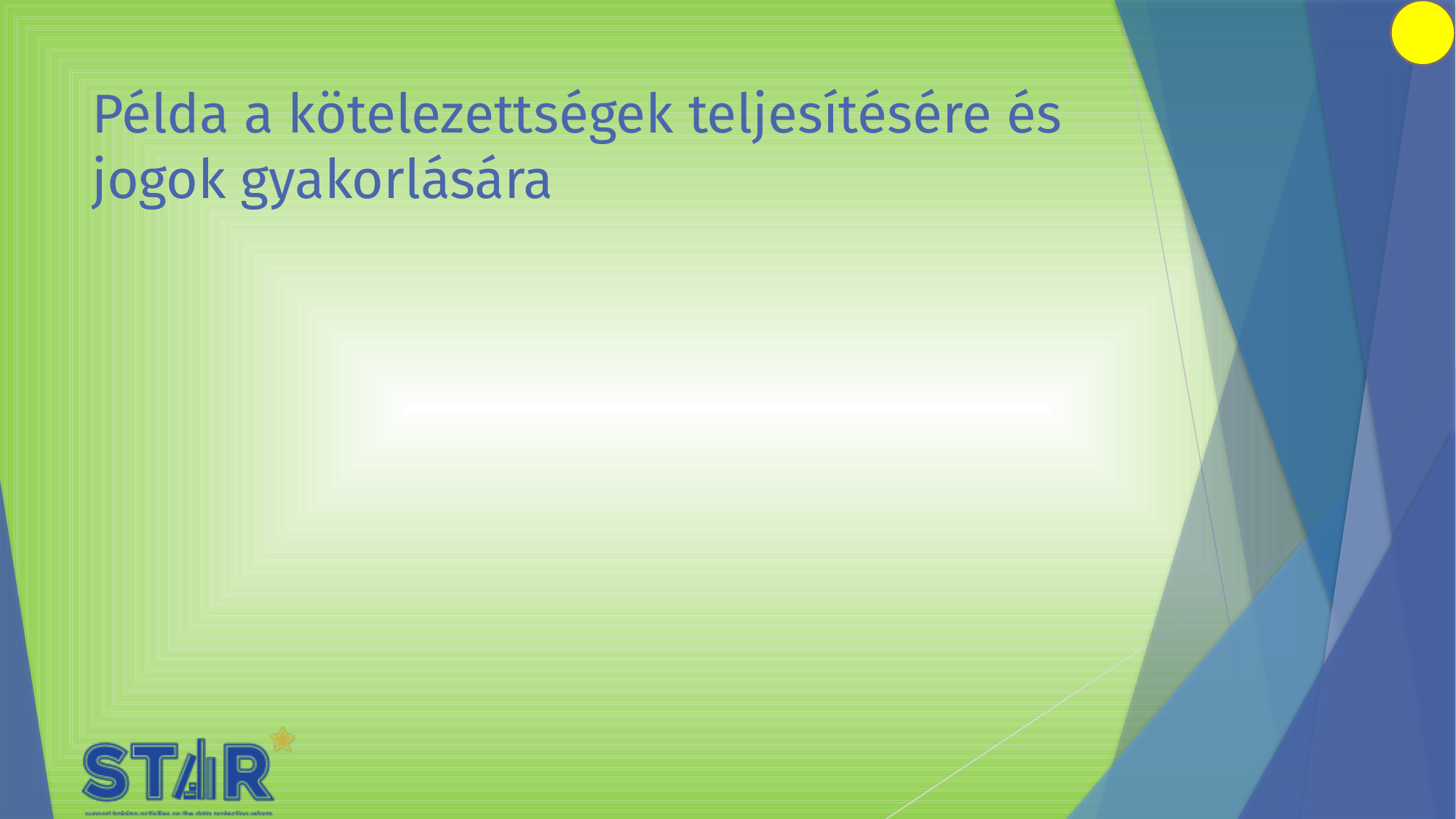

# Példa a kötelezettségek teljesítésére és jogok gyakorlására